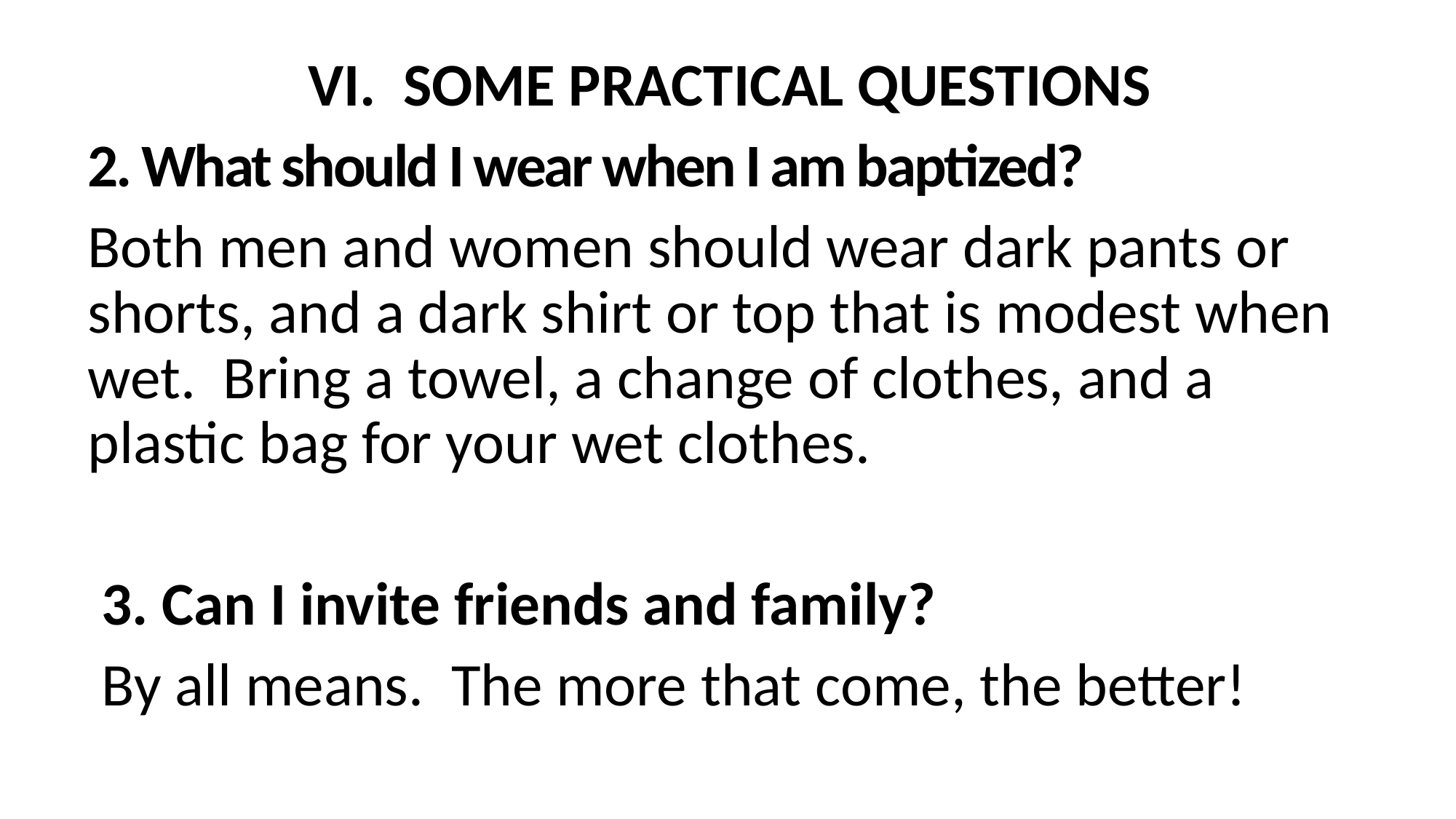

VI.  SOME PRACTICAL QUESTIONS
2. What should I wear when I am baptized?
Both men and women should wear dark pants or shorts, and a dark shirt or top that is modest when wet.  Bring a towel, a change of clothes, and a plastic bag for your wet clothes.

 3. Can I invite friends and family?
 By all means.  The more that come, the better!